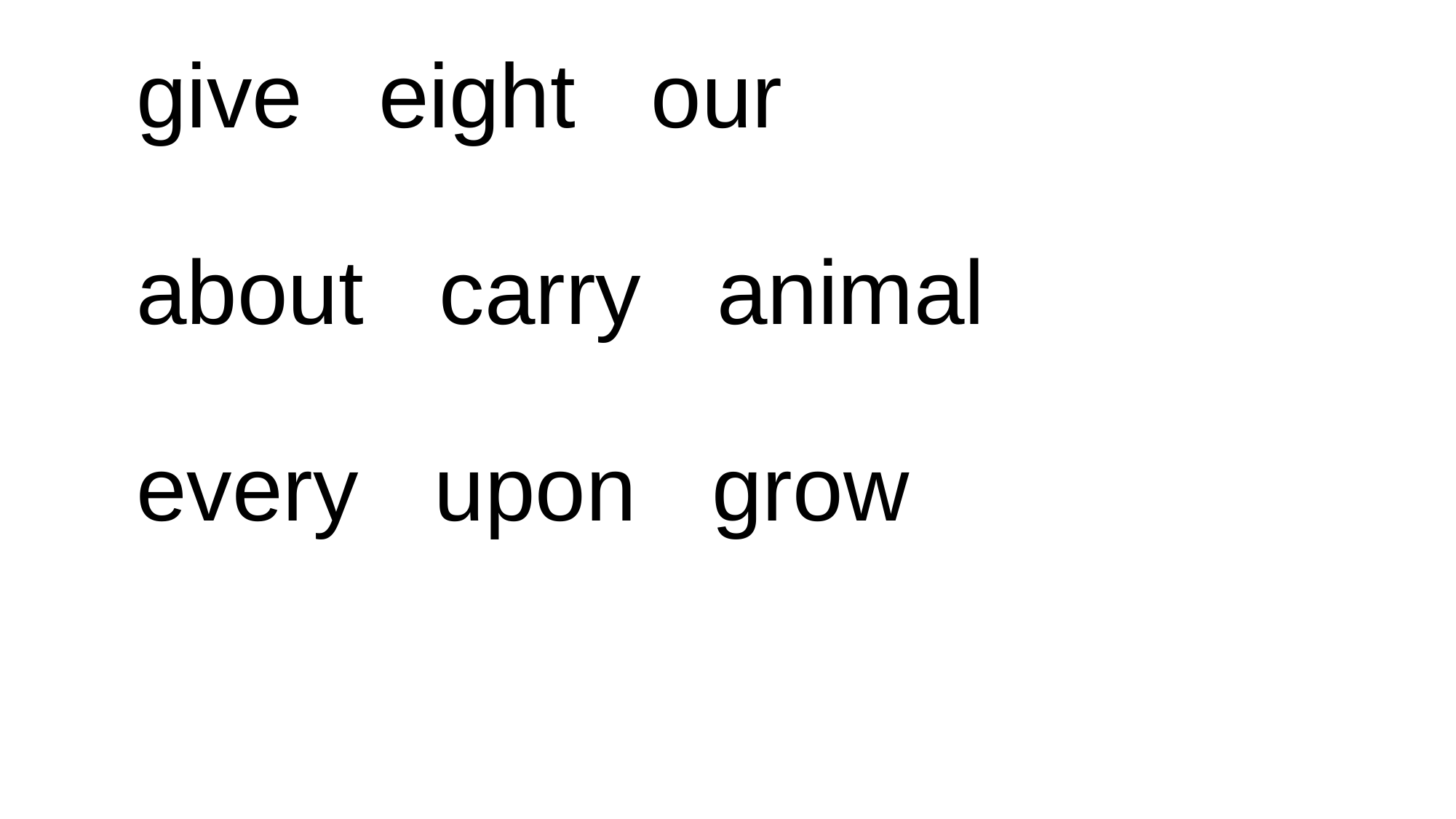

# give   eight   our about   carry   animal every   upon   grow